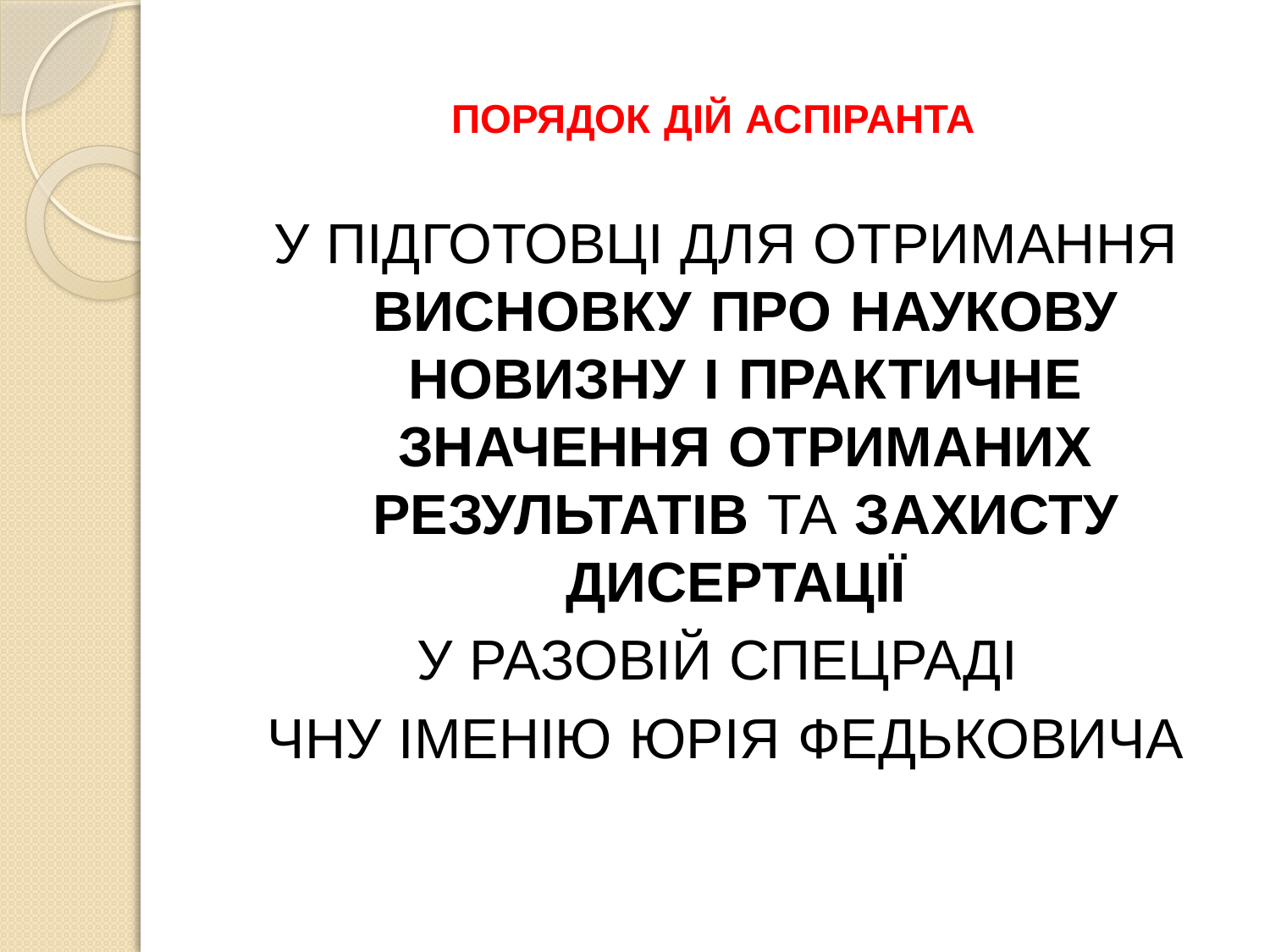

# ПОРЯДОК ДІЙ АСПІРАНТА
У ПІДГОТОВЦІ ДЛЯ ОТРИМАННЯ ВИСНОВКУ ПРО НАУКОВУ НОВИЗНУ І ПРАКТИЧНЕ ЗНАЧЕННЯ ОТРИМАНИХ РЕЗУЛЬТАТІВ ТА ЗАХИСТУ ДИСЕРТАЦІЇ
У РАЗОВІЙ СПЕЦРАДІ
ЧНУ ІМЕНІЮ ЮРІЯ ФЕДЬКОВИЧА